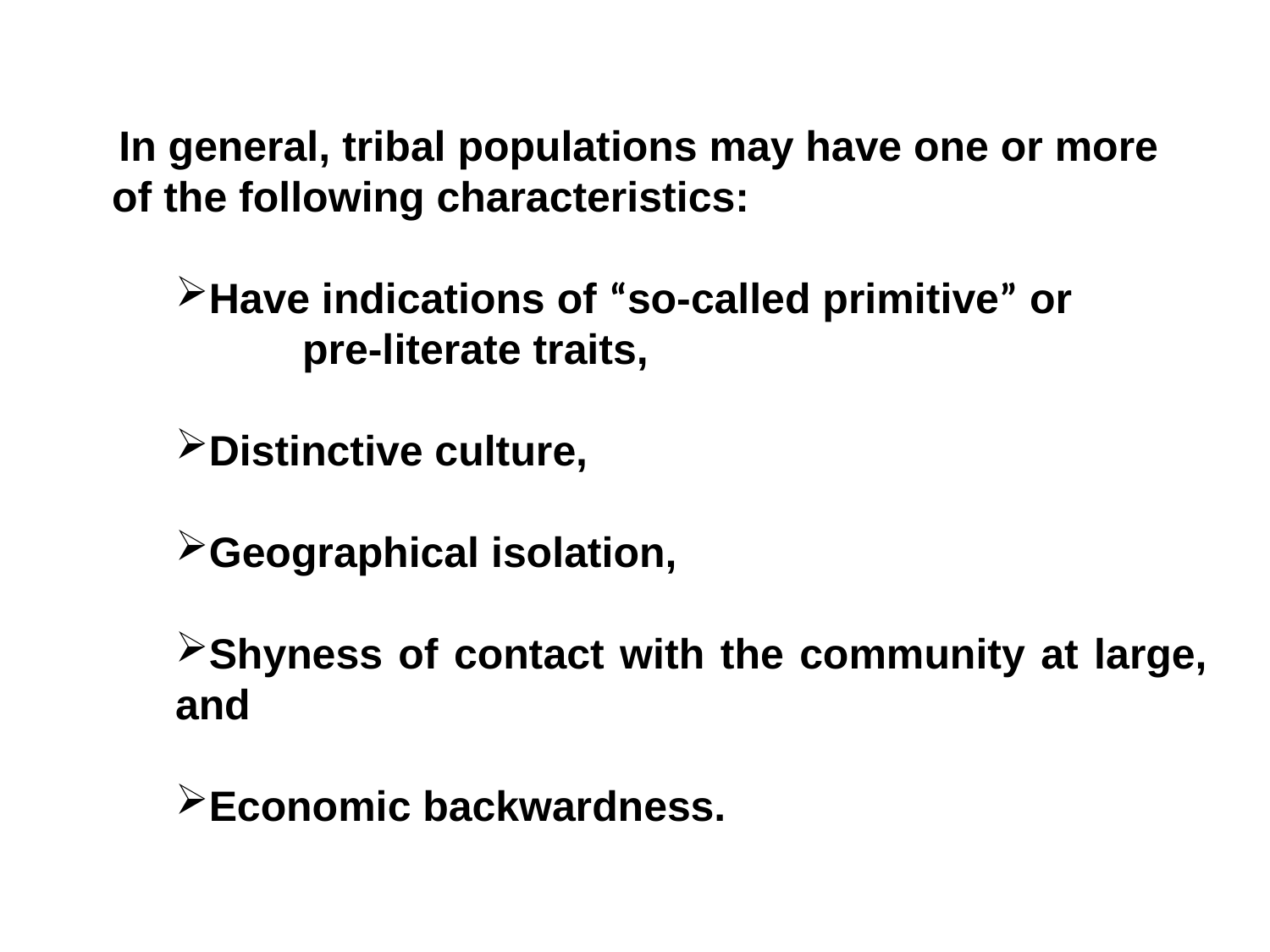

In general, tribal populations may have one or more
of the following characteristics:

Have indications of “so-called primitive” or
	pre-literate traits,

Distinctive culture,

Geographical isolation,

Shyness of contact with the community at large, and

Economic backwardness.